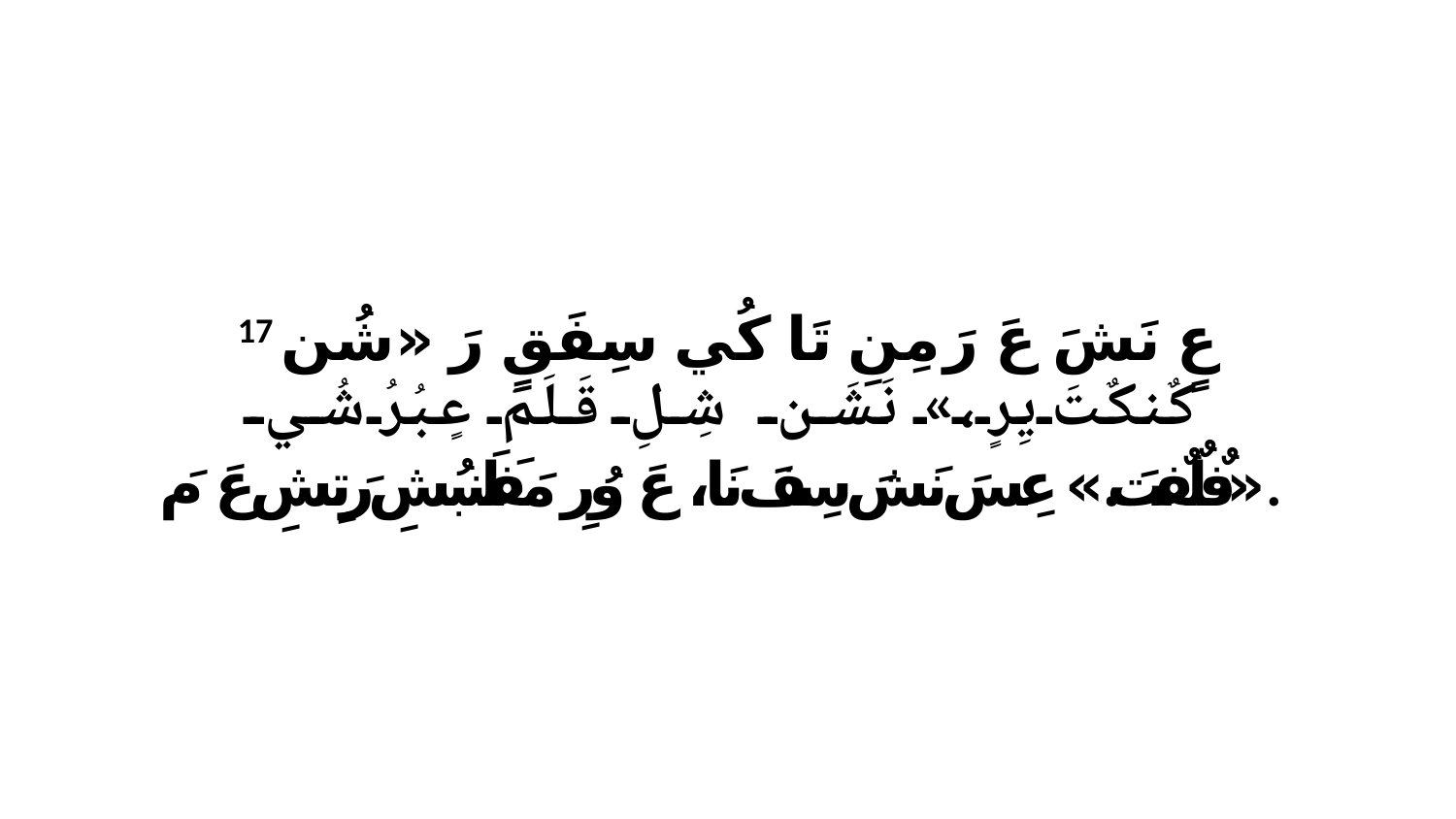

17 عٍ نَشَ عَ رَ مِنِ تَا كُي سِفَقٍ رَ «شُن كٌنكٌتَ يِرٍ،» نَشَن شِلِ قَلَمَ عٍبُرُ شُي «فٌلٌفٌتَ.» عِسَ نَشَ سِفَ نَا، عَ وُرِ مَفَلَنبُشِ رَتٍشِ عَ مَ.